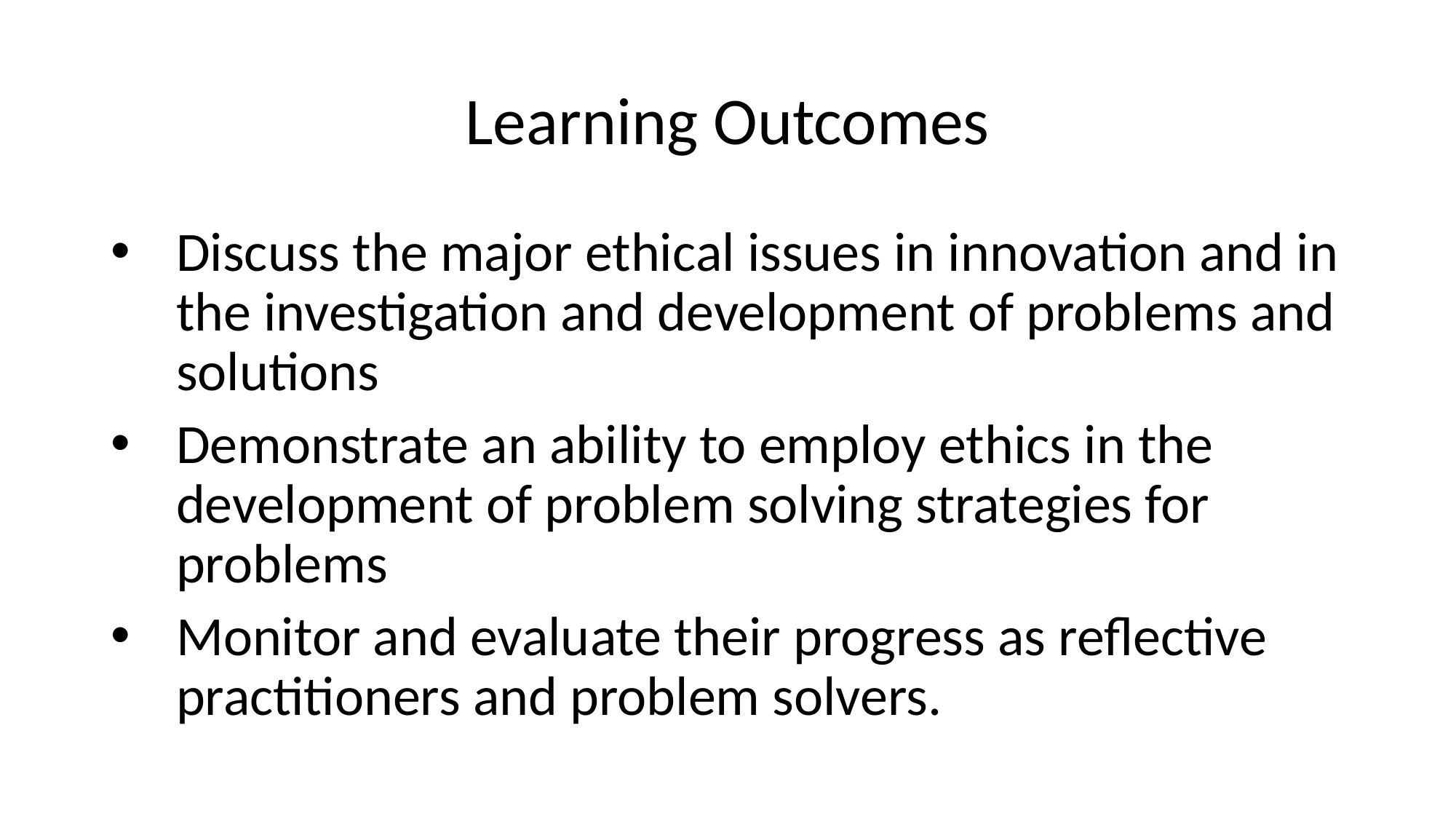

# Learning Outcomes
Discuss the major ethical issues in innovation and in the investigation and development of problems and solutions
Demonstrate an ability to employ ethics in the development of problem solving strategies for problems
Monitor and evaluate their progress as reflective practitioners and problem solvers.